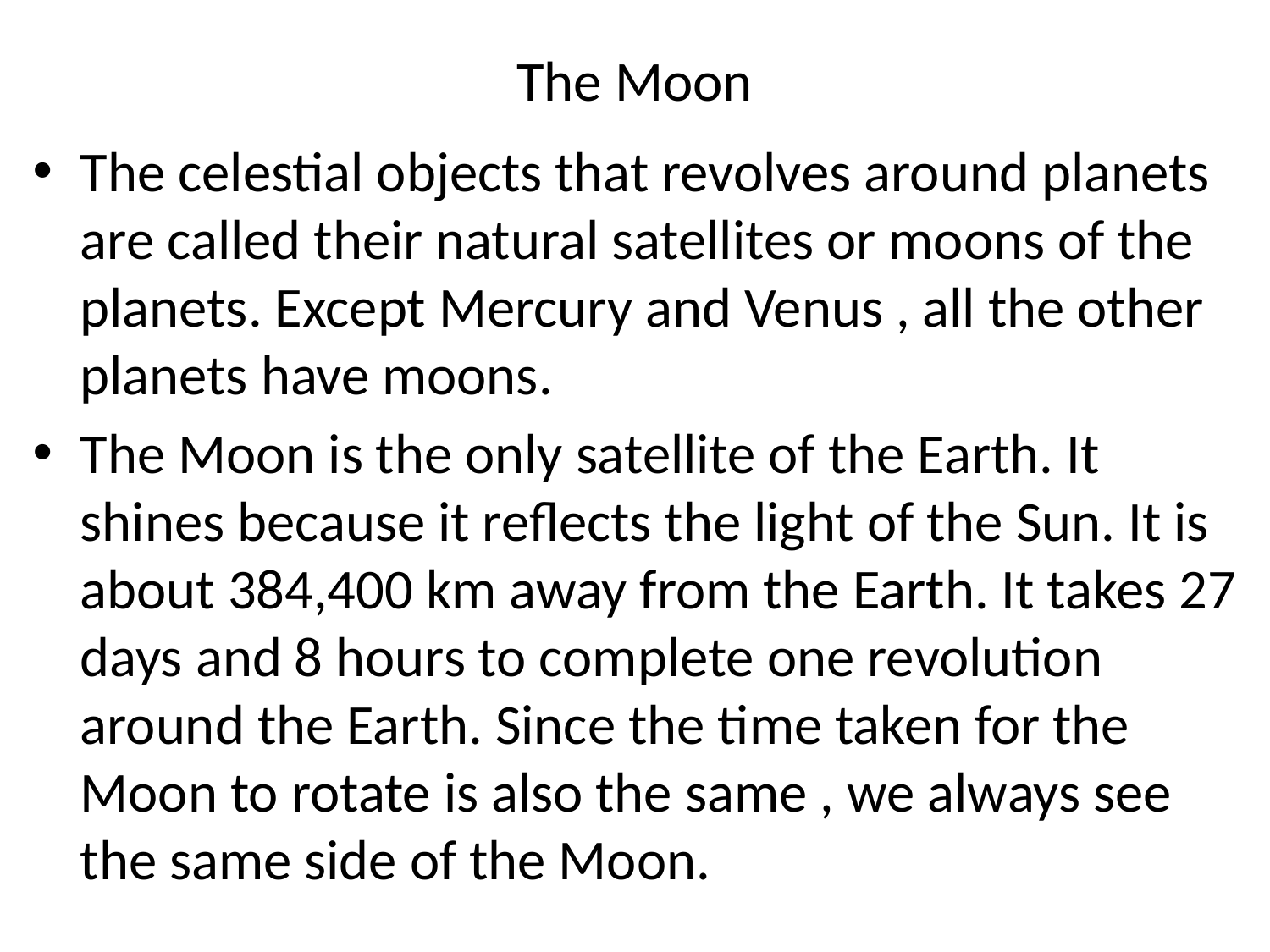

# The Moon
The celestial objects that revolves around planets are called their natural satellites or moons of the planets. Except Mercury and Venus , all the other planets have moons.
The Moon is the only satellite of the Earth. It shines because it reflects the light of the Sun. It is about 384,400 km away from the Earth. It takes 27 days and 8 hours to complete one revolution around the Earth. Since the time taken for the Moon to rotate is also the same , we always see the same side of the Moon.